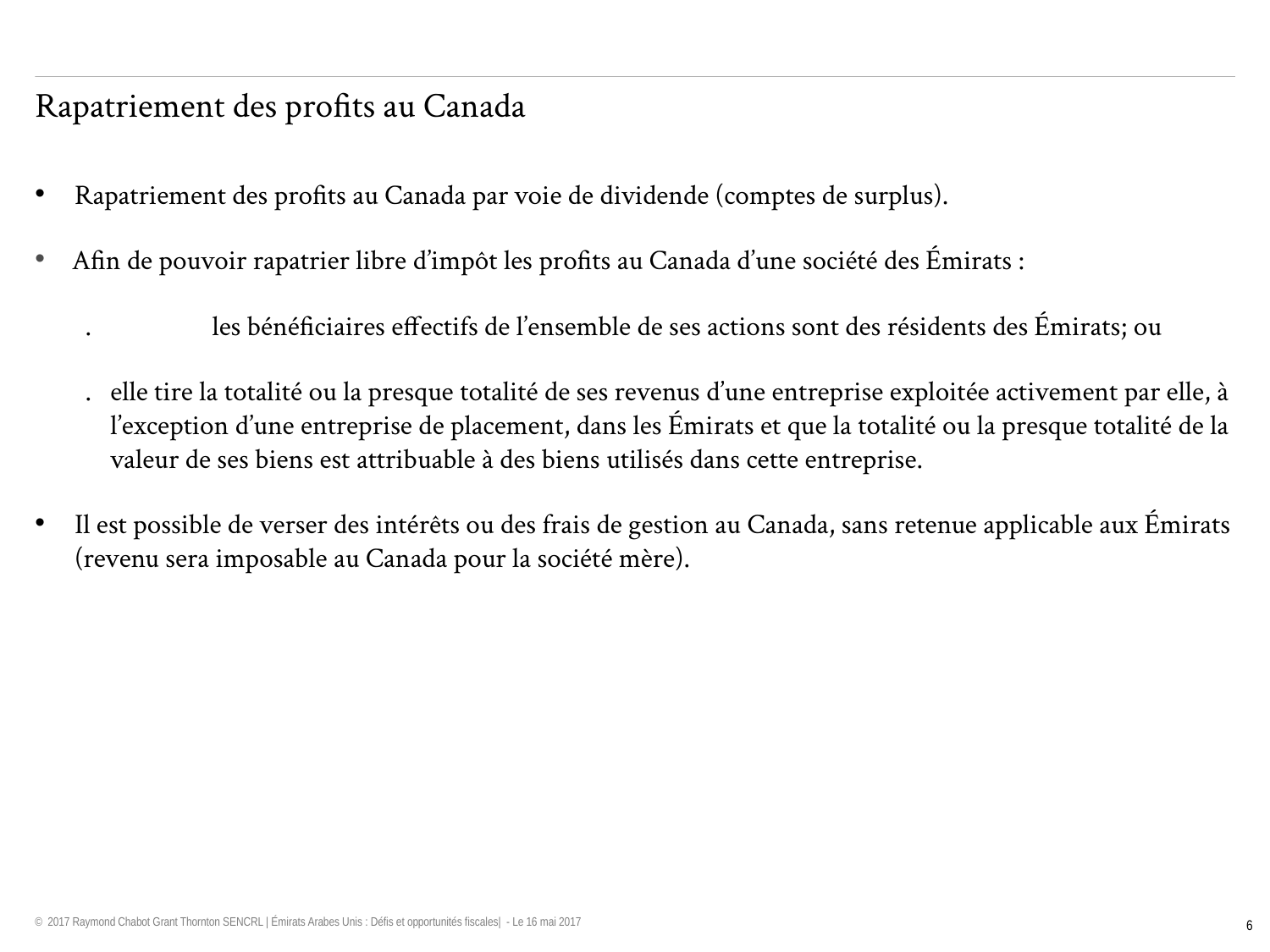

# Rapatriement des profits au Canada
Rapatriement des profits au Canada par voie de dividende (comptes de surplus).
Afin de pouvoir rapatrier libre d’impôt les profits au Canada d’une société des Émirats :
.	les bénéficiaires effectifs de l’ensemble de ses actions sont des résidents des Émirats; ou
.	elle tire la totalité ou la presque totalité de ses revenus d’une entreprise exploitée activement par elle, à l’exception d’une entreprise de placement, dans les Émirats et que la totalité ou la presque totalité de la valeur de ses biens est attribuable à des biens utilisés dans cette entreprise.
Il est possible de verser des intérêts ou des frais de gestion au Canada, sans retenue applicable aux Émirats (revenu sera imposable au Canada pour la société mère).